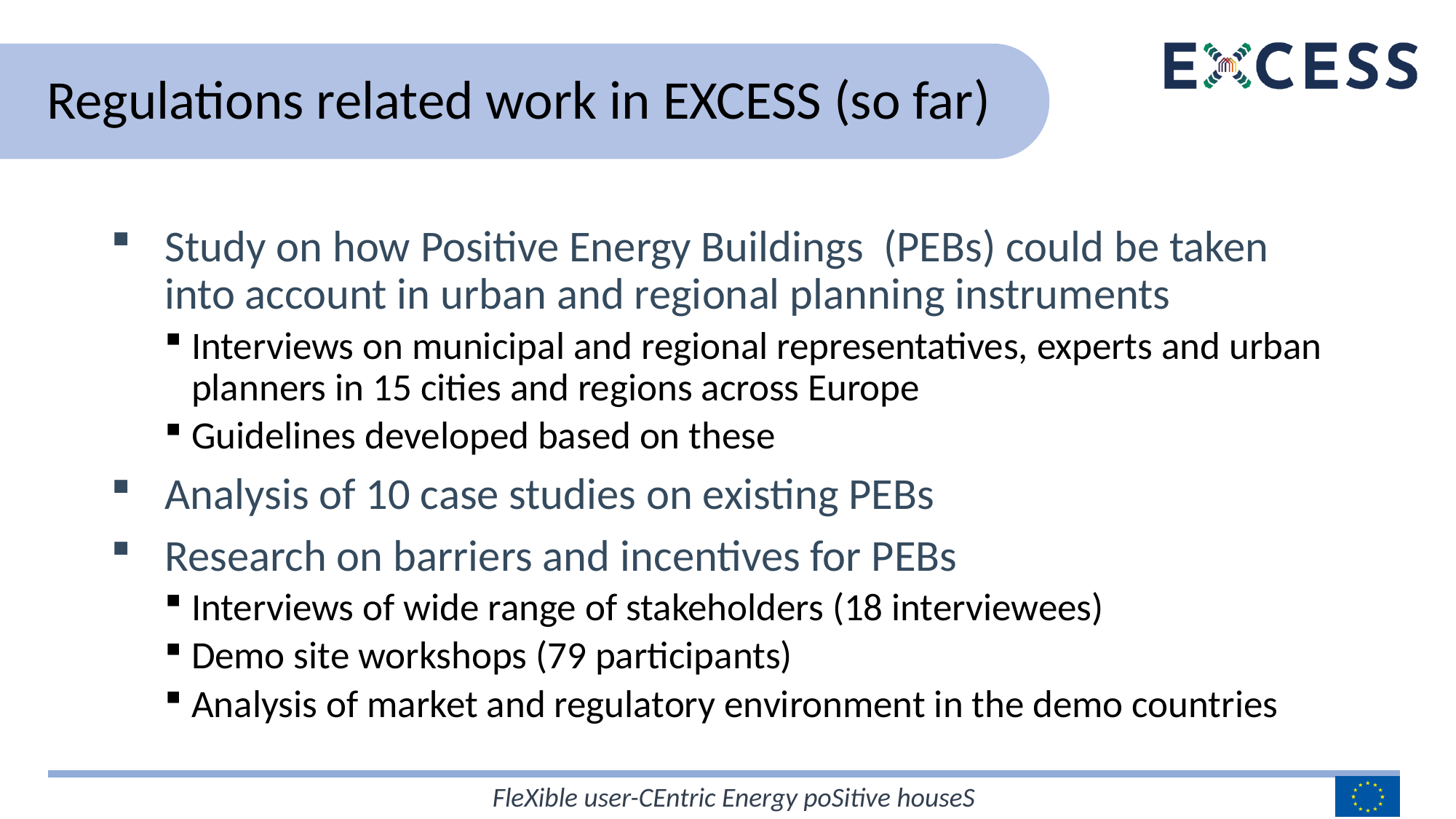

# Regulations related work in EXCESS (so far)
Study on how Positive Energy Buildings  (PEBs) could be taken into account in urban and regional planning instruments
Interviews on municipal and regional representatives, experts and urban planners in 15 cities and regions across Europe
Guidelines developed based on these
Analysis of 10 case studies on existing PEBs
Research on barriers and incentives for PEBs
Interviews of wide range of stakeholders (18 interviewees)
Demo site workshops (79 participants)
Analysis of market and regulatory environment in the demo countries